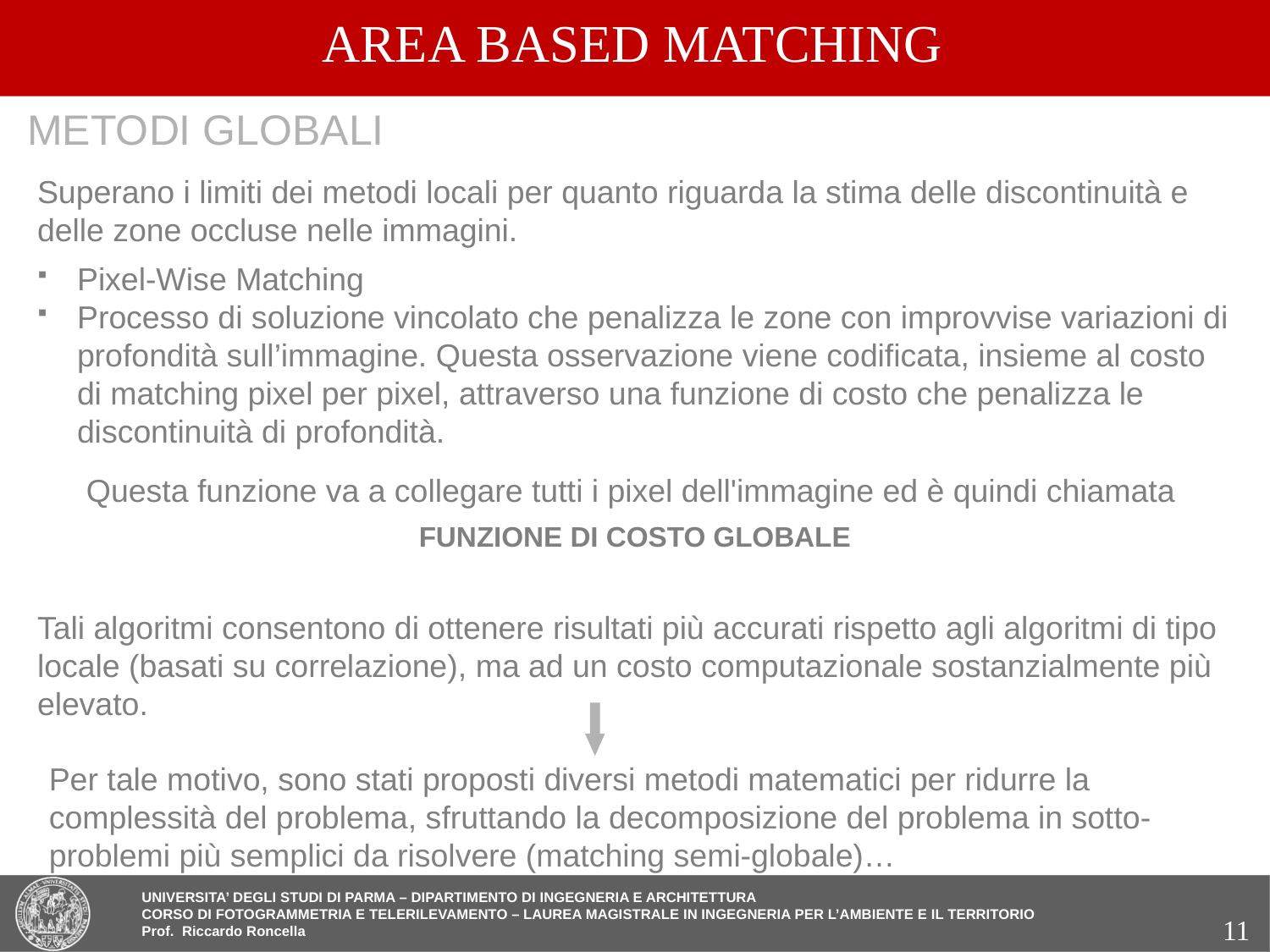

AREA BASED MATCHING
METODI GLOBALI
Superano i limiti dei metodi locali per quanto riguarda la stima delle discontinuità e delle zone occluse nelle immagini.
Pixel-Wise Matching
Processo di soluzione vincolato che penalizza le zone con improvvise variazioni di profondità sull’immagine. Questa osservazione viene codificata, insieme al costo di matching pixel per pixel, attraverso una funzione di costo che penalizza le discontinuità di profondità.
Questa funzione va a collegare tutti i pixel dell'immagine ed è quindi chiamata
FUNZIONE DI COSTO GLOBALE

Tali algoritmi consentono di ottenere risultati più accurati rispetto agli algoritmi di tipo locale (basati su correlazione), ma ad un costo computazionale sostanzialmente più elevato.

Per tale motivo, sono stati proposti diversi metodi matematici per ridurre la complessità del problema, sfruttando la decomposizione del problema in sotto-problemi più semplici da risolvere (matching semi-globale)…
11